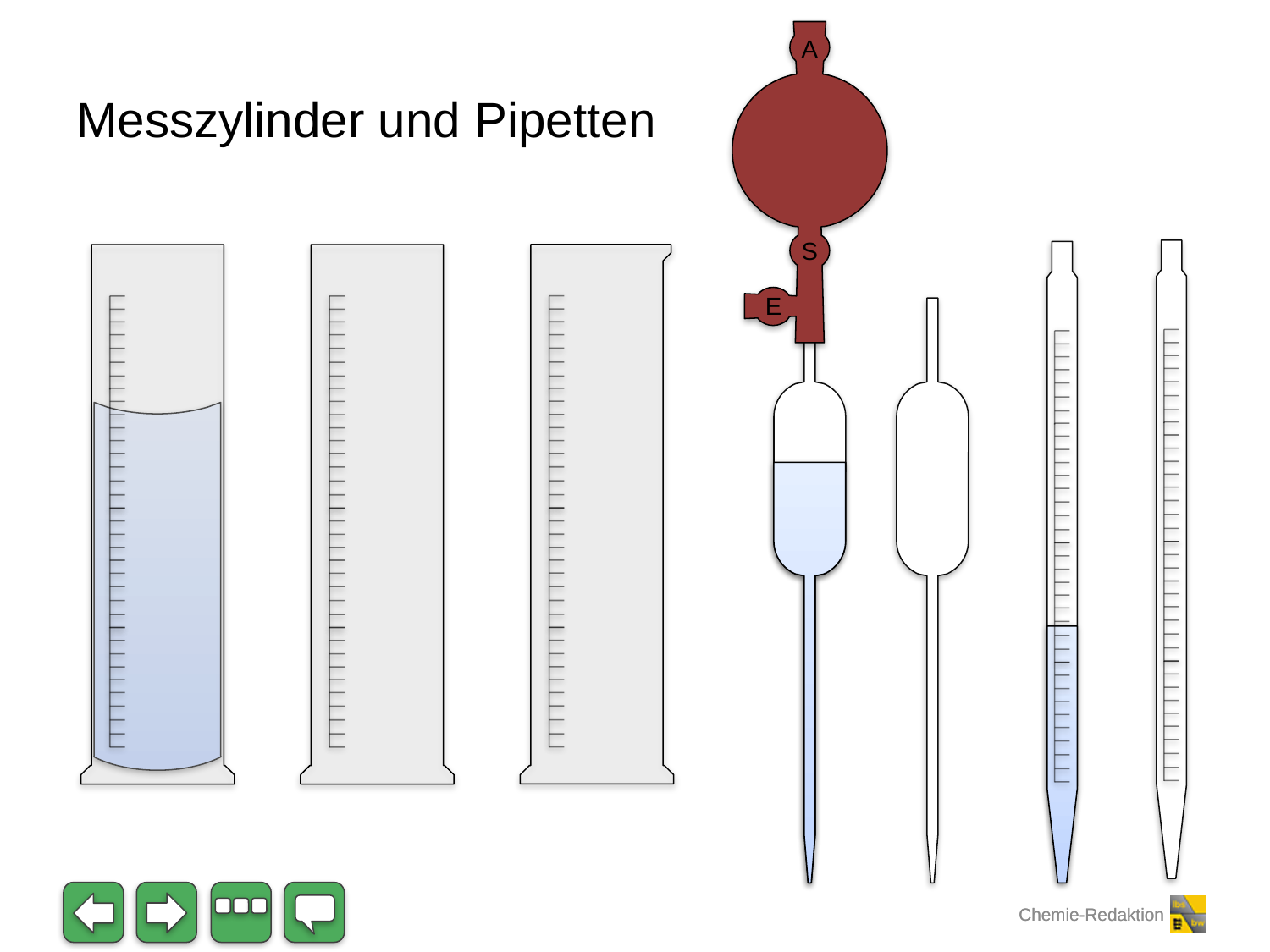

A
S
E
# Messzylinder und Pipetten